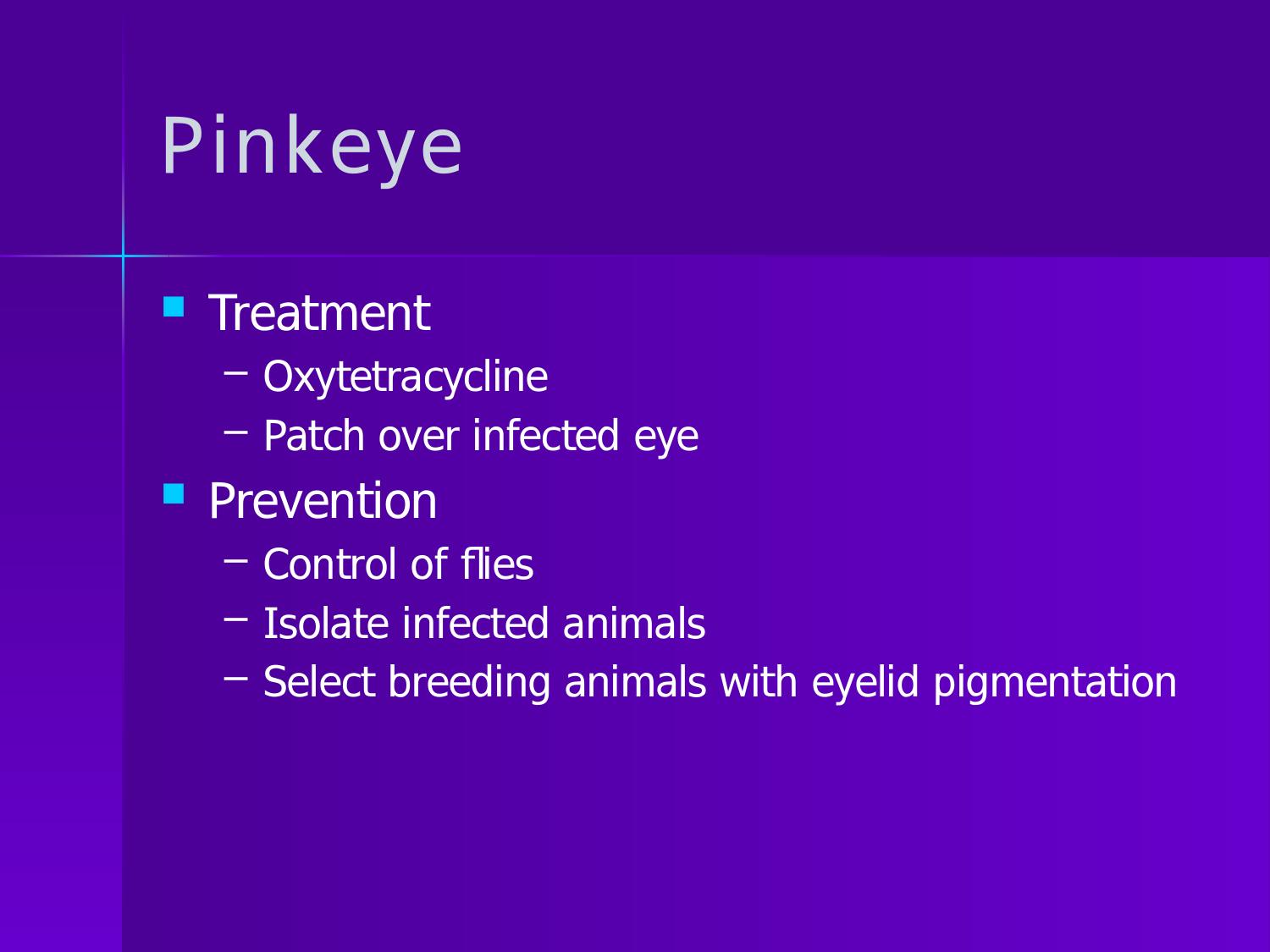

# Pinkeye
Treatment
Oxytetracycline
Patch over infected eye
Prevention
Control of flies
Isolate infected animals
Select breeding animals with eyelid pigmentation